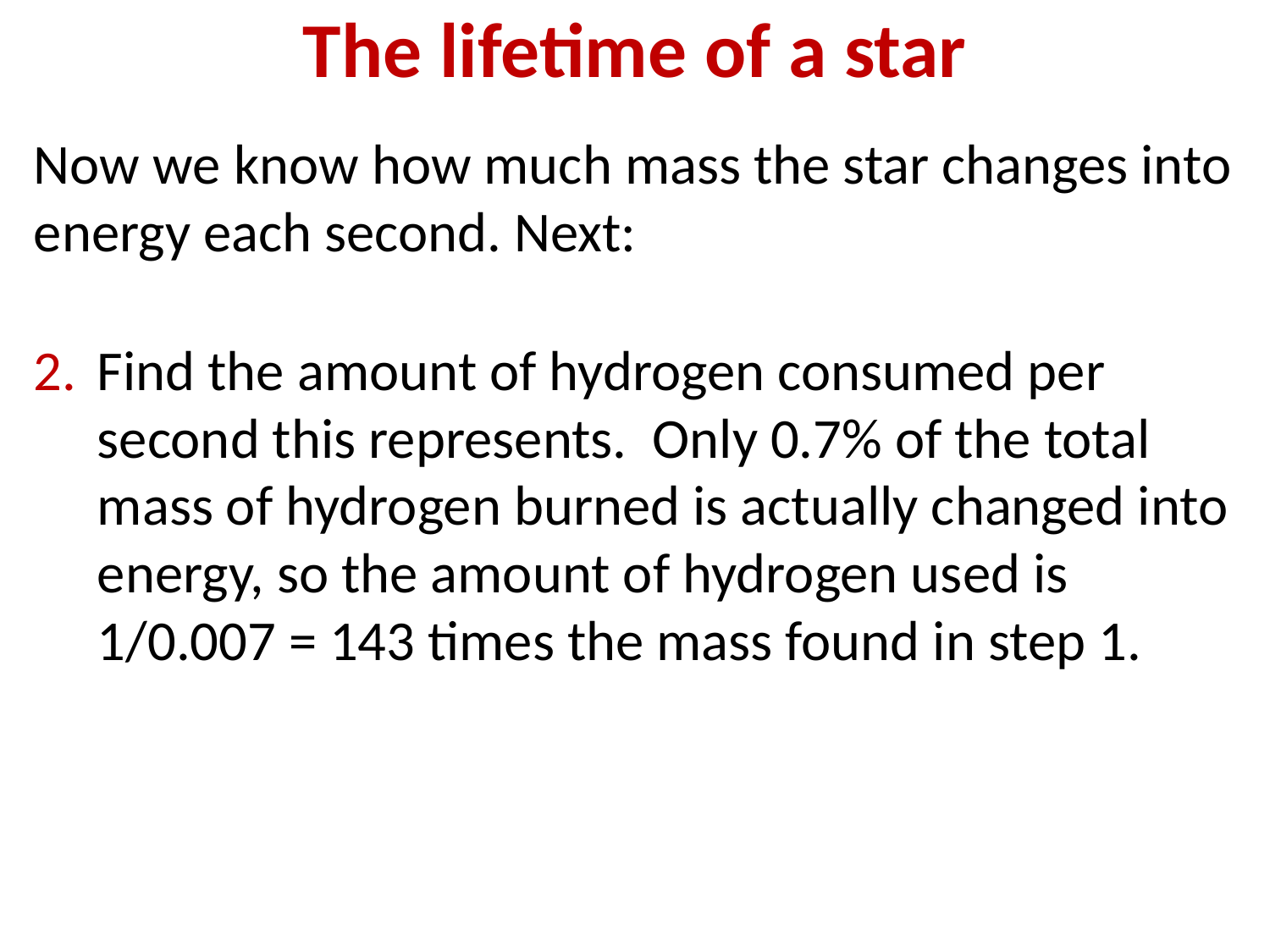

# The lifetime of a star
Now we know how much mass the star changes into energy each second. Next:
Find the amount of hydrogen consumed per second this represents.  Only 0.7% of the total mass of hydrogen burned is actually changed into energy, so the amount of hydrogen used is 1/0.007 = 143 times the mass found in step 1.